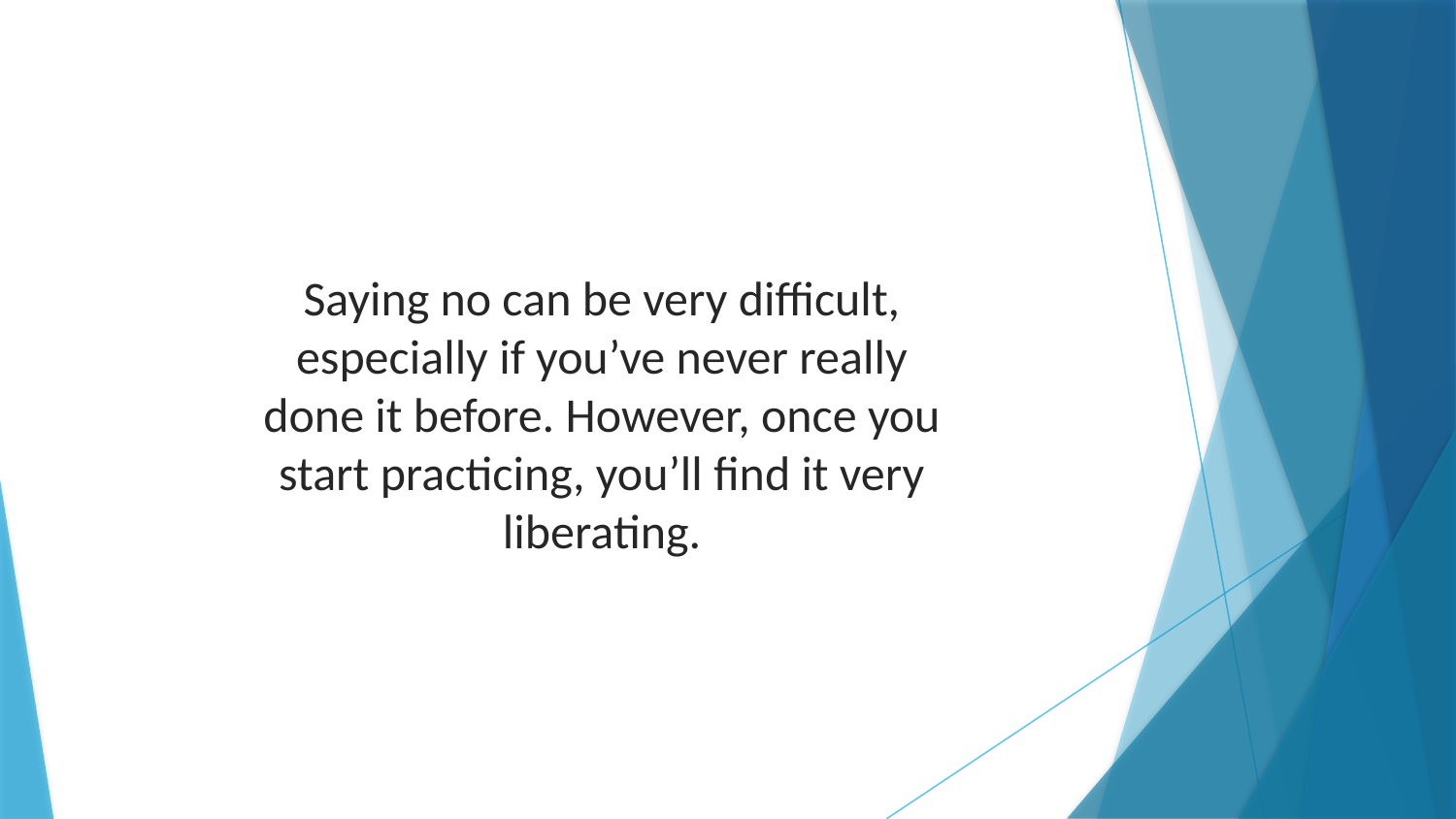

Saying no can be very difficult, especially if you’ve never really done it before. However, once you start practicing, you’ll find it very liberating.